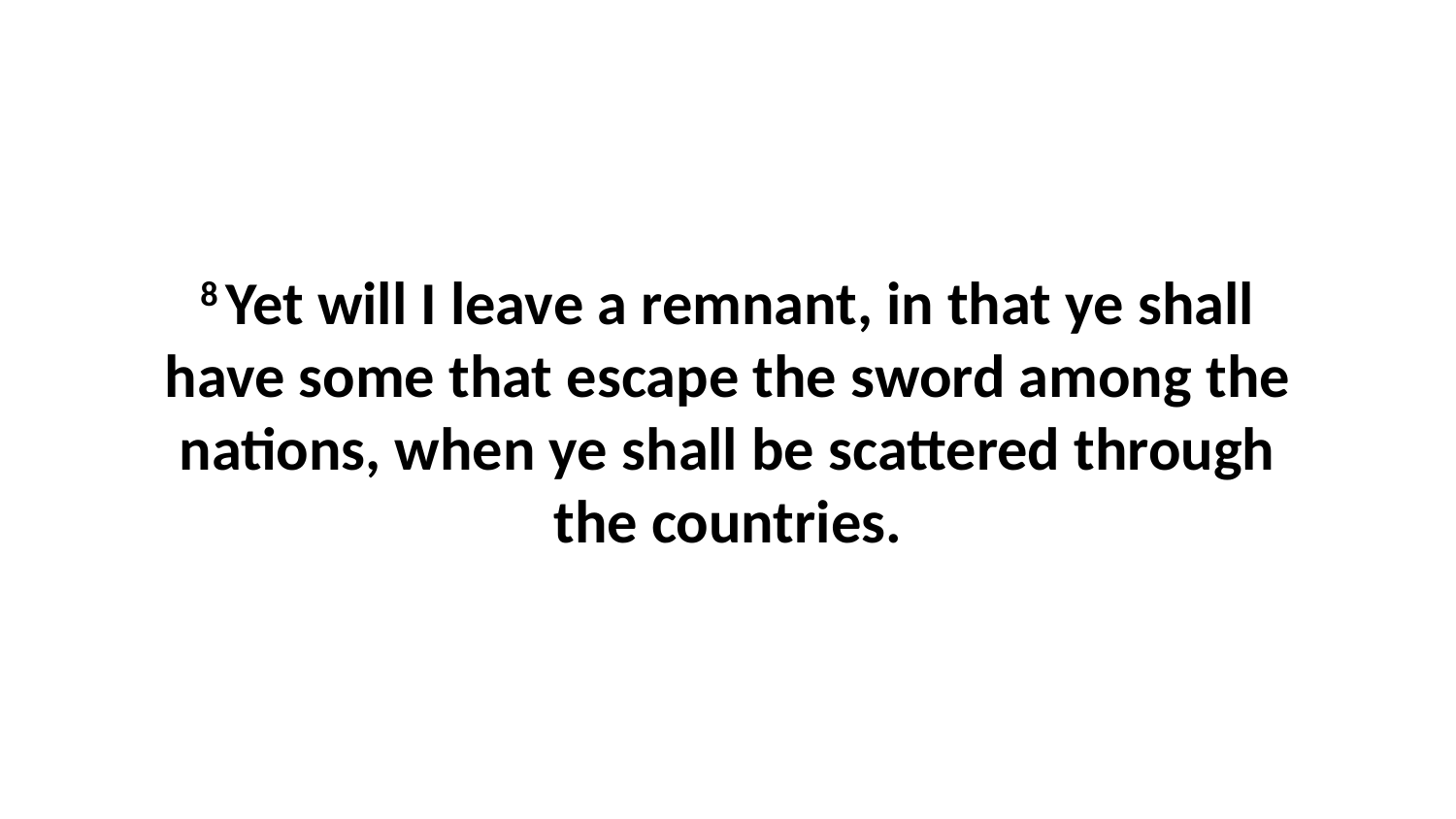

8 Yet will I leave a remnant, in that ye shall have some that escape the sword among the nations, when ye shall be scattered through the countries.